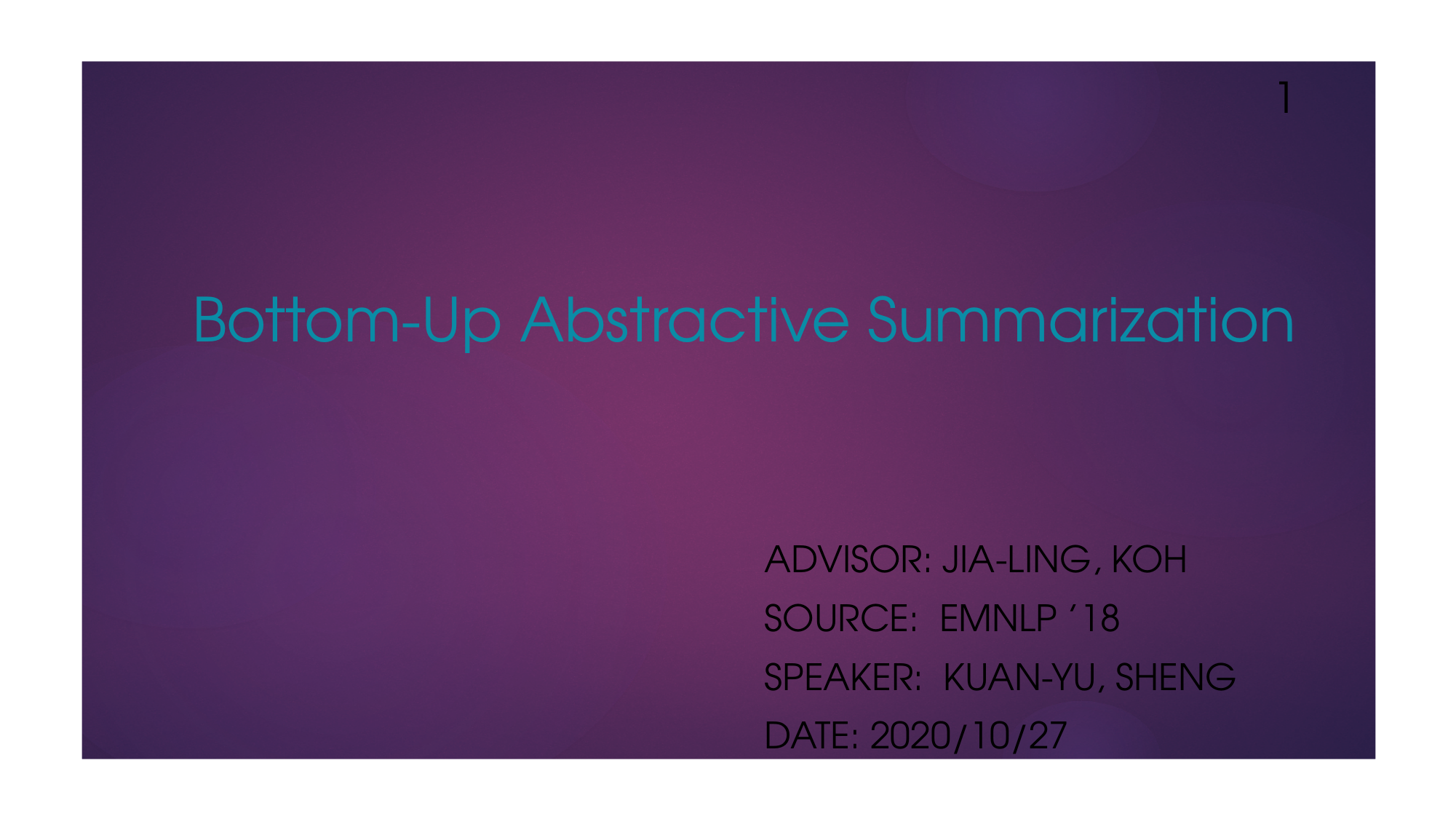

1
Bottom-Up Abstractive Summarization
ADVISOR: JIA-LING, KOH
SOURCE:  EMNLP ’18
SPEAKER:  kuan-yu, sheng
DATE: 2020/10/27